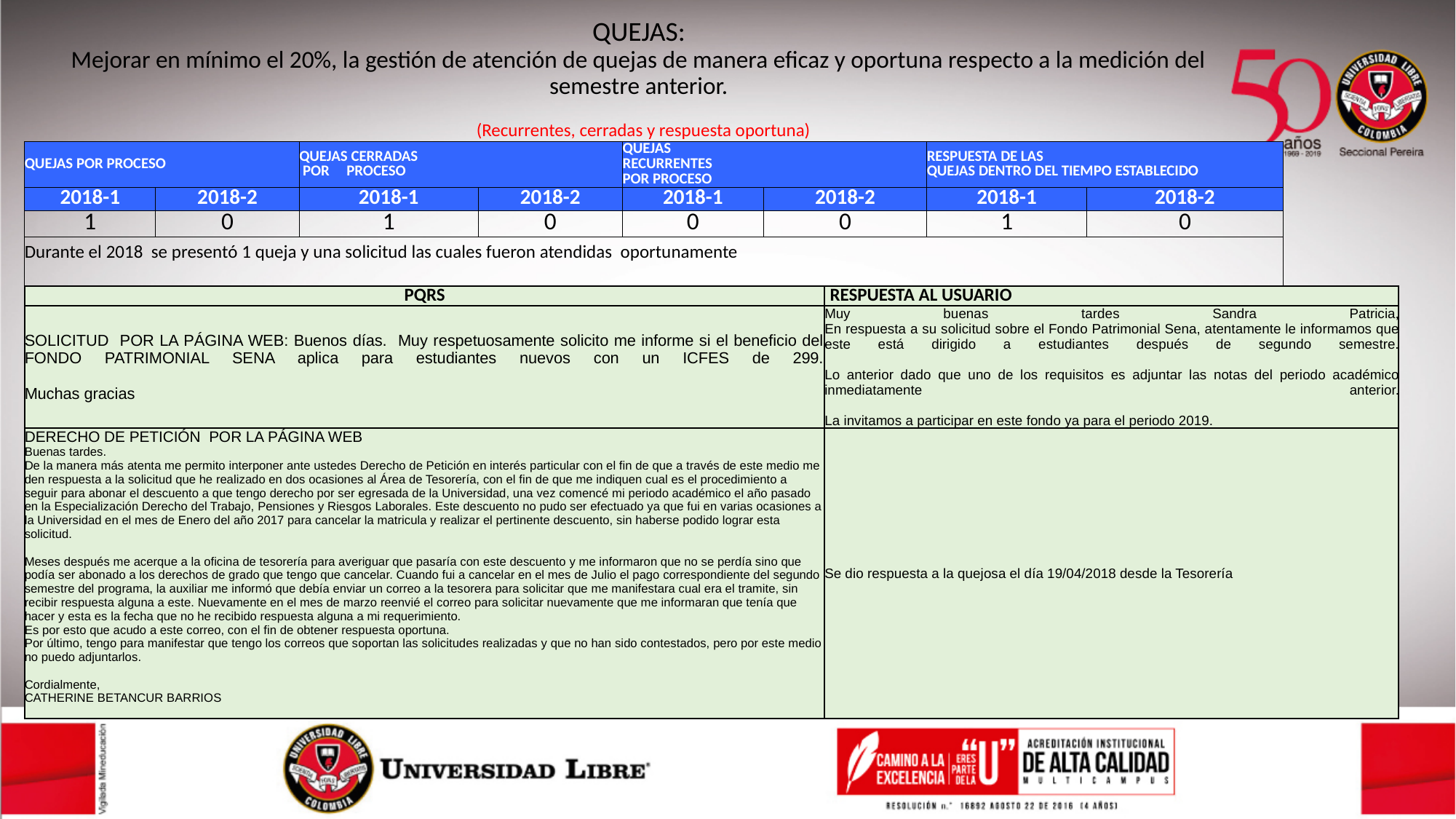

QUEJAS:
Mejorar en mínimo el 20%, la gestión de atención de quejas de manera eficaz y oportuna respecto a la medición del semestre anterior.
 (Recurrentes, cerradas y respuesta oportuna)
| QUEJAS POR PROCESO |  | QUEJAS CERRADAS POR PROCESO |  | QUEJAS RECURRENTES POR PROCESO |  | RESPUESTA DE LAS QUEJAS DENTRO DEL TIEMPO ESTABLECIDO |  |
| --- | --- | --- | --- | --- | --- | --- | --- |
| 2018-1 | 2018-2 | 2018-1 | 2018-2 | 2018-1 | 2018-2 | 2018-1 | 2018-2 |
| 1 | 0 | 1 | 0 | 0 | 0 | 1 | 0 |
| Durante el 2018 se presentó 1 queja y una solicitud las cuales fueron atendidas oportunamente |  |  |  |  |  |  |  |
| PQRS | RESPUESTA AL USUARIO |
| --- | --- |
| SOLICITUD POR LA PÁGINA WEB: Buenos días. Muy respetuosamente solicito me informe si el beneficio del FONDO PATRIMONIAL SENA aplica para estudiantes nuevos con un ICFES de 299. Muchas gracias | Muy buenas tardes Sandra Patricia, En respuesta a su solicitud sobre el Fondo Patrimonial Sena, atentamente le informamos que este está dirigido a estudiantes después de segundo semestre. Lo anterior dado que uno de los requisitos es adjuntar las notas del periodo académico inmediatamente anterior. La invitamos a participar en este fondo ya para el periodo 2019. |
| DERECHO DE PETICIÓN POR LA PÁGINA WEB Buenas tardes. De la manera más atenta me permito interponer ante ustedes Derecho de Petición en interés particular con el fin de que a través de este medio me den respuesta a la solicitud que he realizado en dos ocasiones al Área de Tesorería, con el fin de que me indiquen cual es el procedimiento a seguir para abonar el descuento a que tengo derecho por ser egresada de la Universidad, una vez comencé mi periodo académico el año pasado en la Especialización Derecho del Trabajo, Pensiones y Riesgos Laborales. Este descuento no pudo ser efectuado ya que fui en varias ocasiones a la Universidad en el mes de Enero del año 2017 para cancelar la matricula y realizar el pertinente descuento, sin haberse podido lograr esta solicitud. Meses después me acerque a la oficina de tesorería para averiguar que pasaría con este descuento y me informaron que no se perdía sino que podía ser abonado a los derechos de grado que tengo que cancelar. Cuando fui a cancelar en el mes de Julio el pago correspondiente del segundo semestre del programa, la auxiliar me informó que debía enviar un correo a la tesorera para solicitar que me manifestara cual era el tramite, sin recibir respuesta alguna a este. Nuevamente en el mes de marzo reenvié el correo para solicitar nuevamente que me informaran que tenía que hacer y esta es la fecha que no he recibido respuesta alguna a mi requerimiento. Es por esto que acudo a este correo, con el fin de obtener respuesta oportuna. Por último, tengo para manifestar que tengo los correos que soportan las solicitudes realizadas y que no han sido contestados, pero por este medio no puedo adjuntarlos. Cordialmente, CATHERINE BETANCUR BARRIOS | Se dio respuesta a la quejosa el día 19/04/2018 desde la Tesorería |